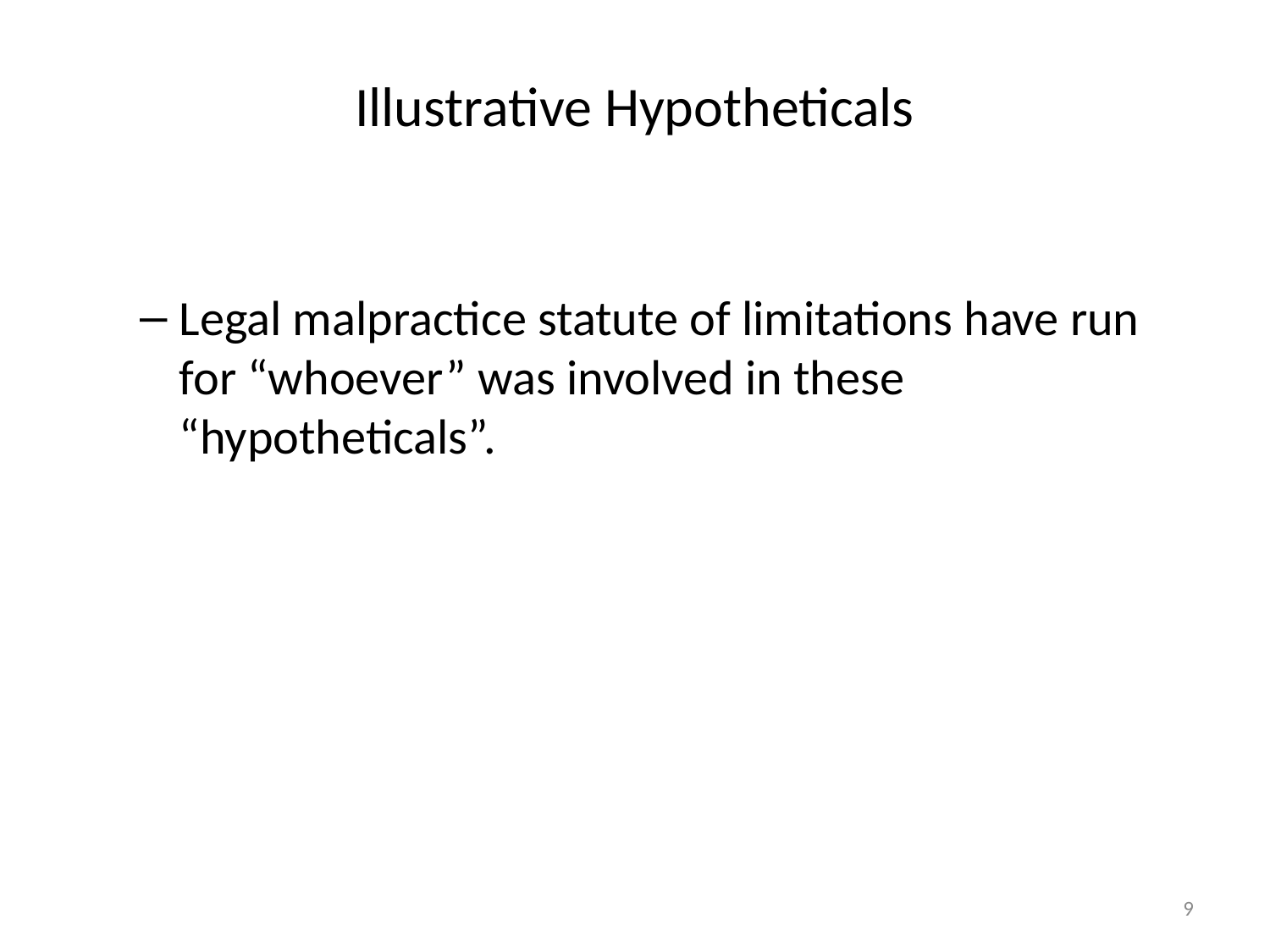

# Illustrative Hypotheticals

Legal malpractice statute of limitations have run for “whoever” was involved in these “hypotheticals”.
9